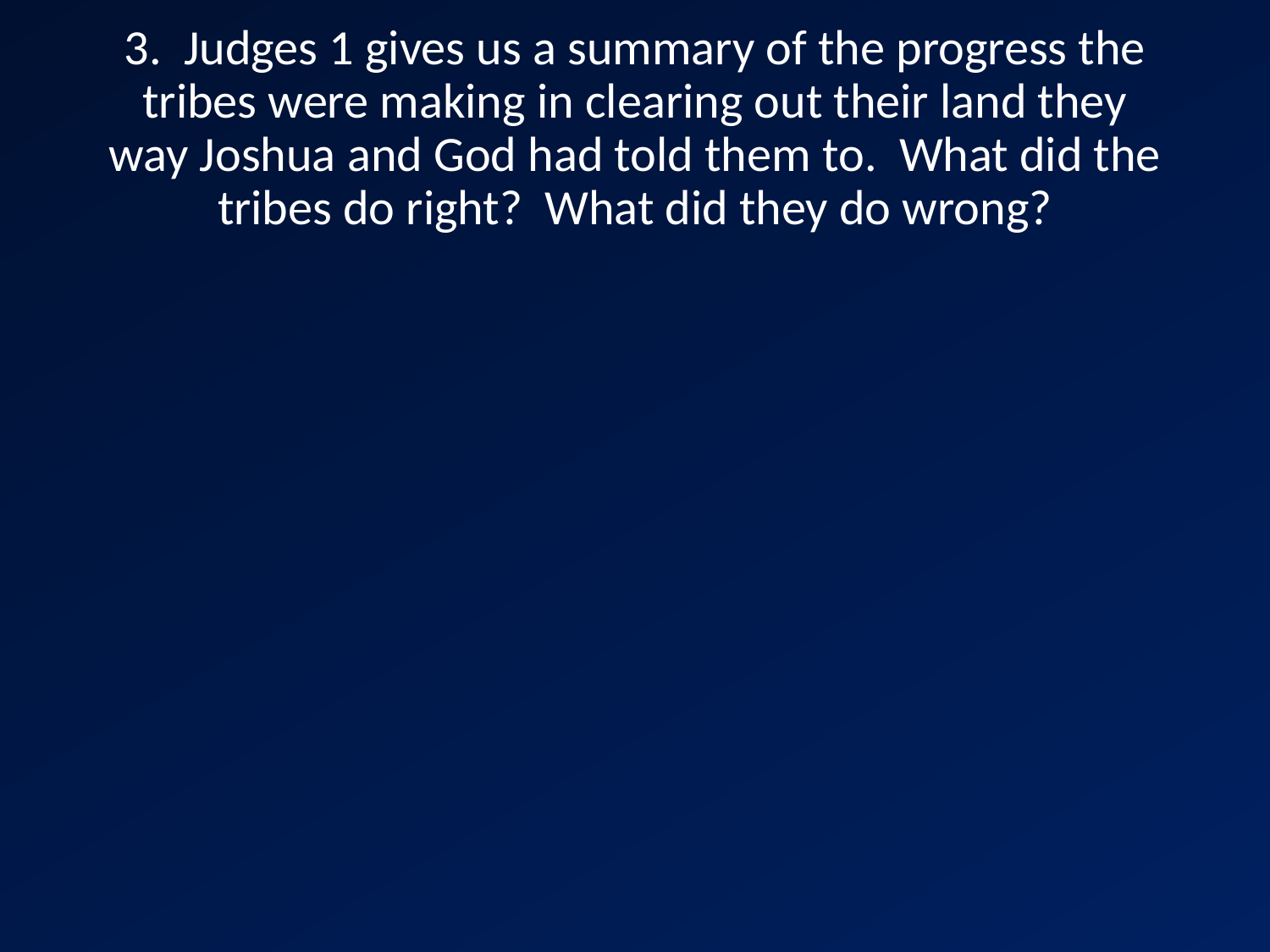

# 3.  Judges 1 gives us a summary of the progress the tribes were making in clearing out their land they way Joshua and God had told them to.  What did the tribes do right?  What did they do wrong?